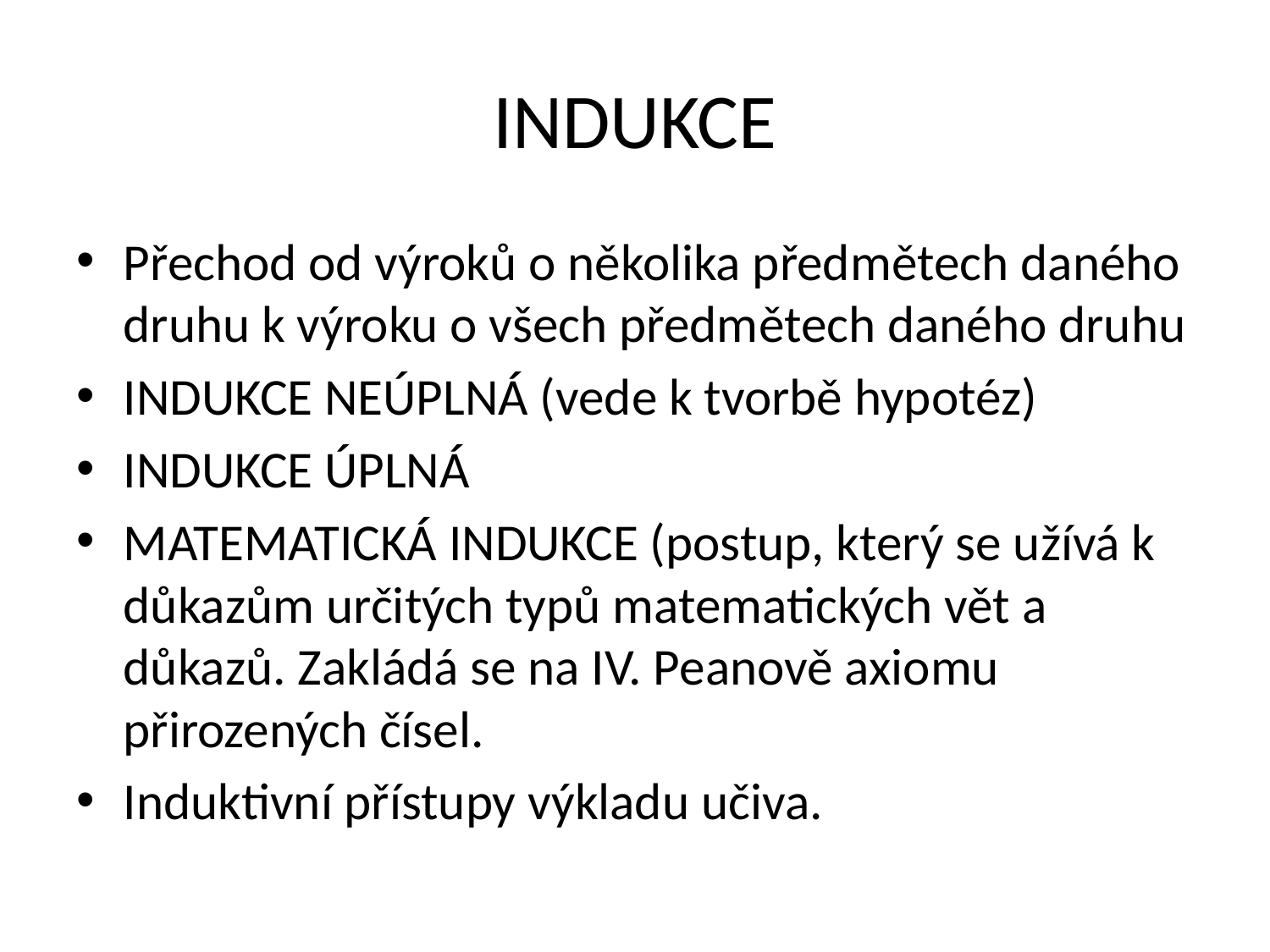

# INDUKCE
Přechod od výroků o několika předmětech daného druhu k výroku o všech předmětech daného druhu
INDUKCE NEÚPLNÁ (vede k tvorbě hypotéz)
INDUKCE ÚPLNÁ
MATEMATICKÁ INDUKCE (postup, který se užívá k důkazům určitých typů matematických vět a důkazů. Zakládá se na IV. Peanově axiomu přirozených čísel.
Induktivní přístupy výkladu učiva.